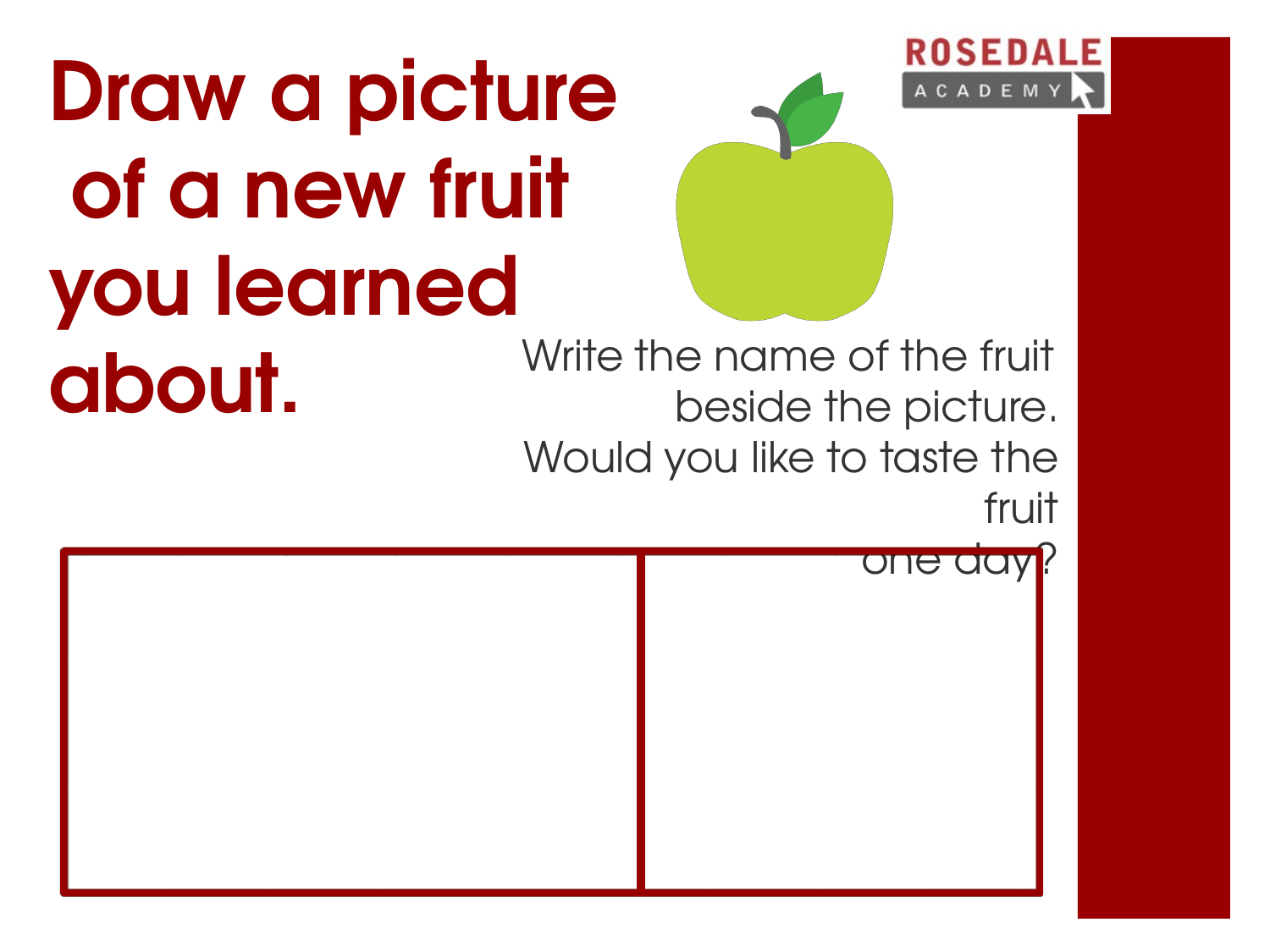

# Draw a picture  of a new fruit  you learned

Write the name of the fruit
about.
beside the picture.  Would you like to taste the fruit
one day?